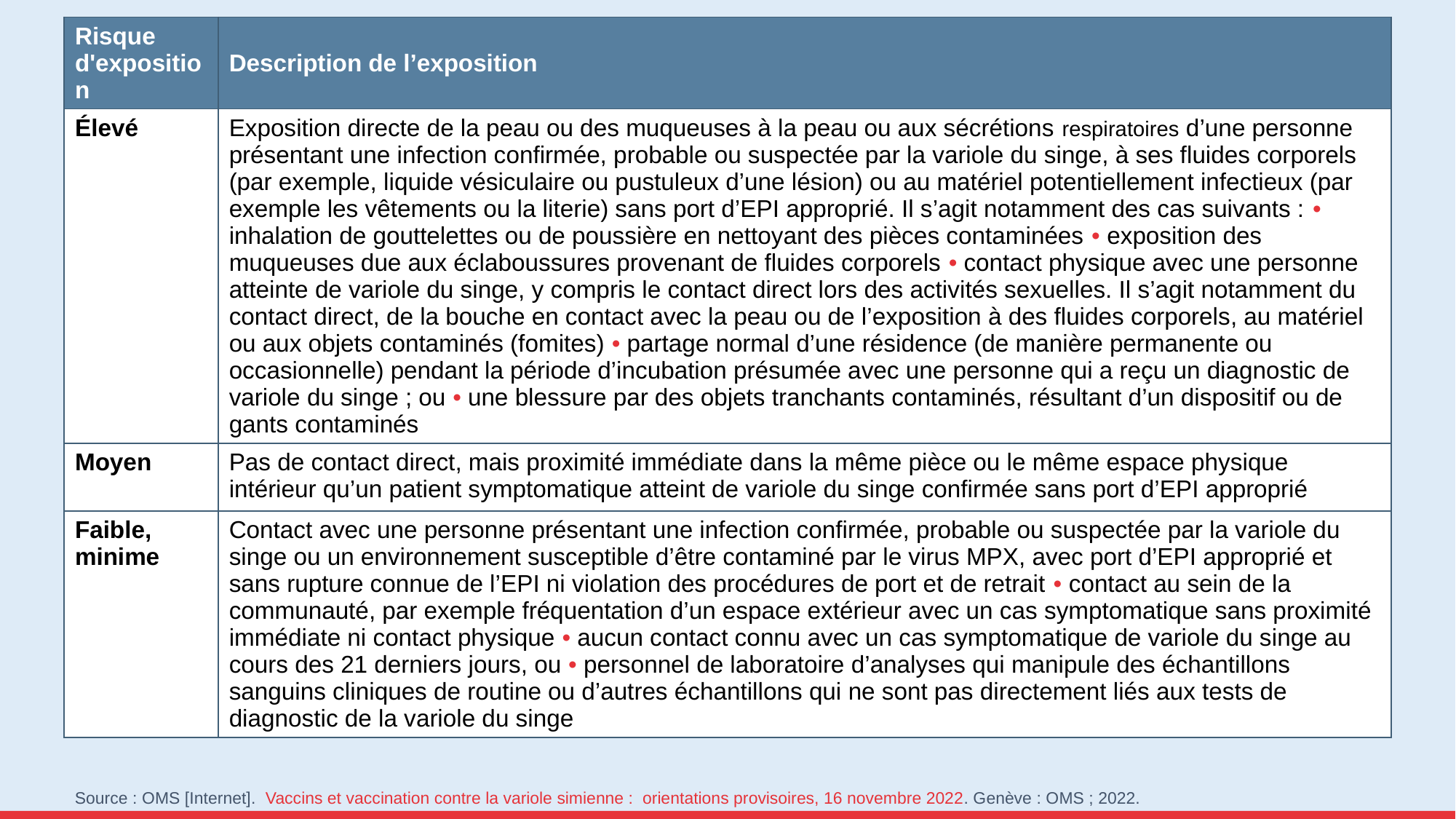

| Risque d'exposition | Description de l’exposition |
| --- | --- |
| Élevé | Exposition directe de la peau ou des muqueuses à la peau ou aux sécrétions respiratoires d’une personne présentant une infection confirmée, probable ou suspectée par la variole du singe, à ses fluides corporels (par exemple, liquide vésiculaire ou pustuleux d’une lésion) ou au matériel potentiellement infectieux (par exemple les vêtements ou la literie) sans port d’EPI approprié. Il s’agit notamment des cas suivants : • inhalation de gouttelettes ou de poussière en nettoyant des pièces contaminées • exposition des muqueuses due aux éclaboussures provenant de fluides corporels • contact physique avec une personne atteinte de variole du singe, y compris le contact direct lors des activités sexuelles. Il s’agit notamment du contact direct, de la bouche en contact avec la peau ou de l’exposition à des fluides corporels, au matériel ou aux objets contaminés (fomites) • partage normal d’une résidence (de manière permanente ou occasionnelle) pendant la période d’incubation présumée avec une personne qui a reçu un diagnostic de variole du singe ; ou • une blessure par des objets tranchants contaminés, résultant d’un dispositif ou de gants contaminés |
| Moyen | Pas de contact direct, mais proximité immédiate dans la même pièce ou le même espace physique intérieur qu’un patient symptomatique atteint de variole du singe confirmée sans port d’EPI approprié |
| Faible, minime | Contact avec une personne présentant une infection confirmée, probable ou suspectée par la variole du singe ou un environnement susceptible d’être contaminé par le virus MPX, avec port d’EPI approprié et sans rupture connue de l’EPI ni violation des procédures de port et de retrait • contact au sein de la communauté, par exemple fréquentation d’un espace extérieur avec un cas symptomatique sans proximité immédiate ni contact physique • aucun contact connu avec un cas symptomatique de variole du singe au cours des 21 derniers jours, ou • personnel de laboratoire d’analyses qui manipule des échantillons sanguins cliniques de routine ou d’autres échantillons qui ne sont pas directement liés aux tests de diagnostic de la variole du singe |
Source : OMS [Internet].  Vaccins et vaccination contre la variole simienne :  orientations provisoires, 16 novembre 2022. Genève : OMS ; 2022.